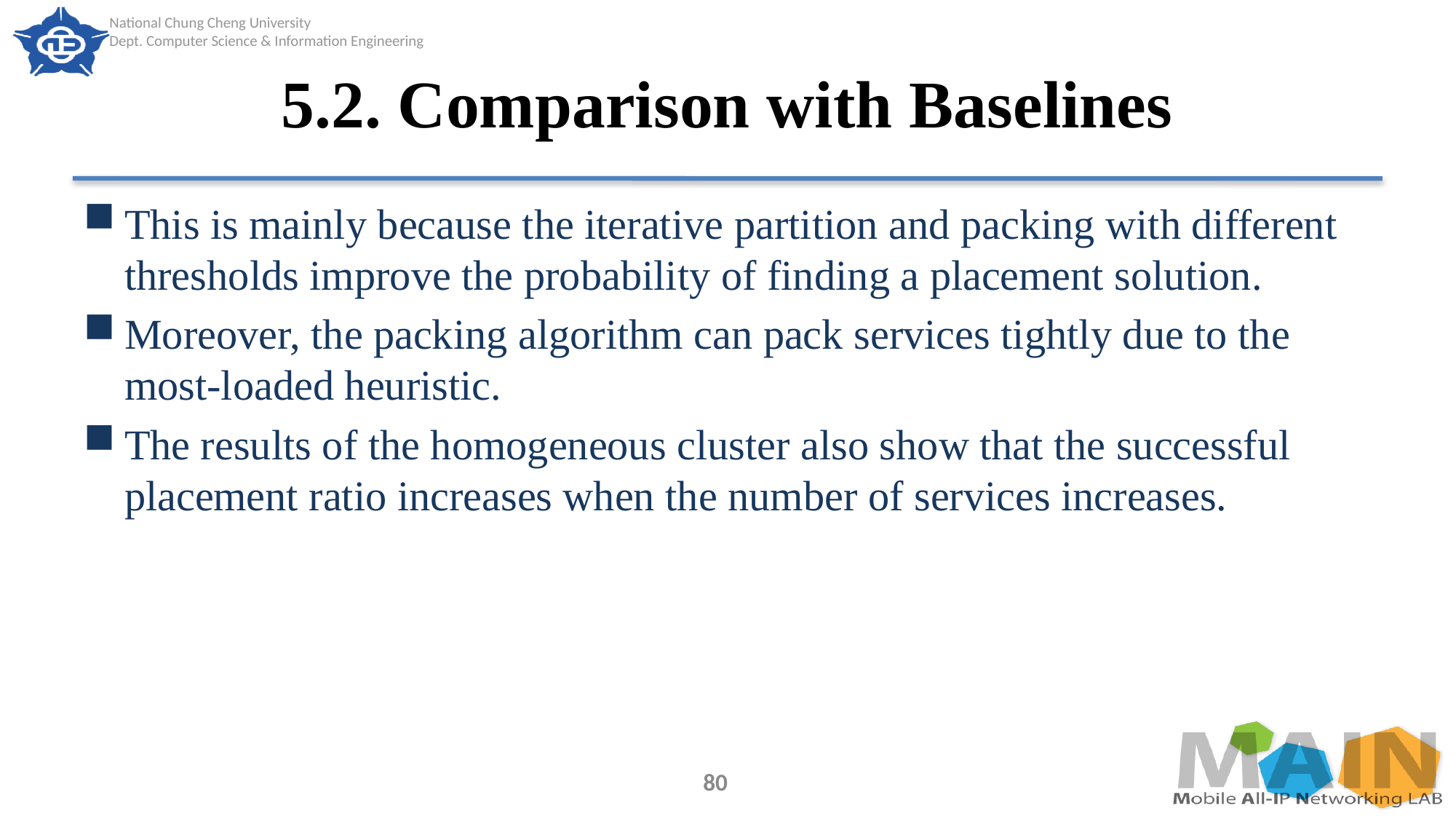

# 5.2. Comparison with Baselines
This is mainly because the iterative partition and packing with different thresholds improve the probability of finding a placement solution.
Moreover, the packing algorithm can pack services tightly due to the most-loaded heuristic.
The results of the homogeneous cluster also show that the successful placement ratio increases when the number of services increases.

80